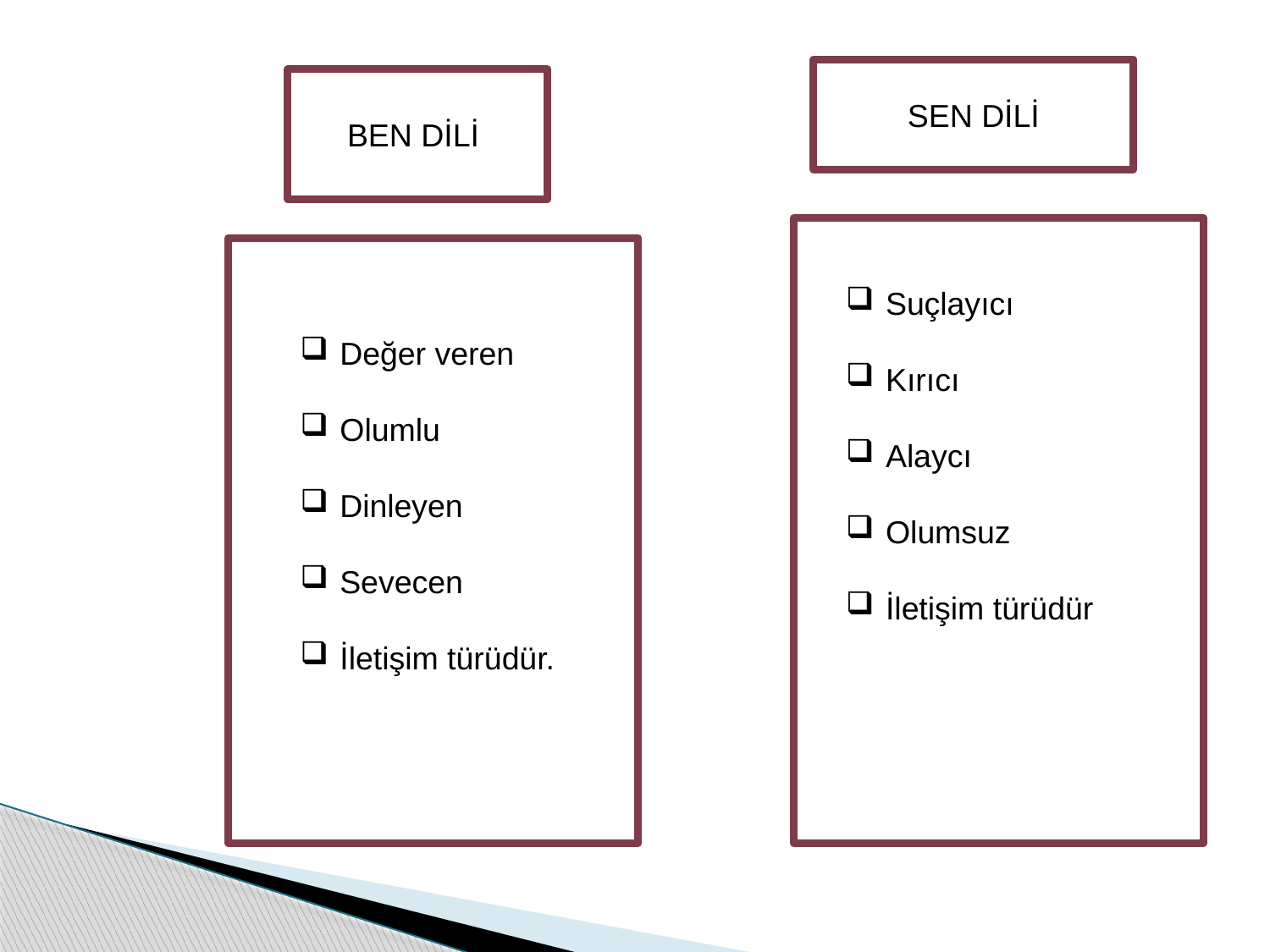

SEN DİLİ
BEN DİLİ

Suçlayıcı

Kırıcı

Alaycı

Olumsuz

İletişim türüdür
Değer veren

Olumlu

Dinleyen

Sevecen

İletişim türüdür.